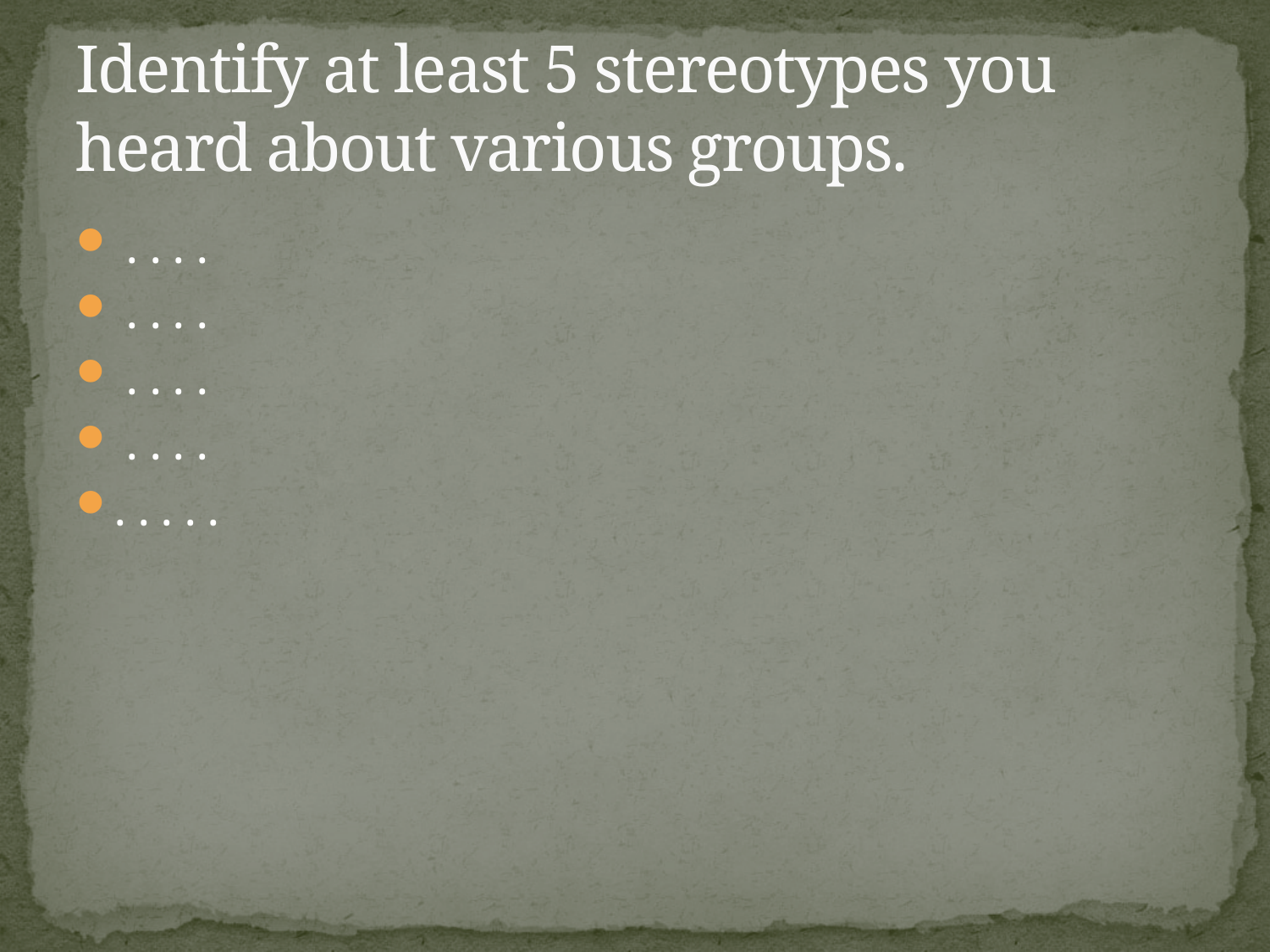

# Identify at least 5 stereotypes you heard about various groups.
 . . . .
 . . . .
 . . . .
 . . . .
. . . . .